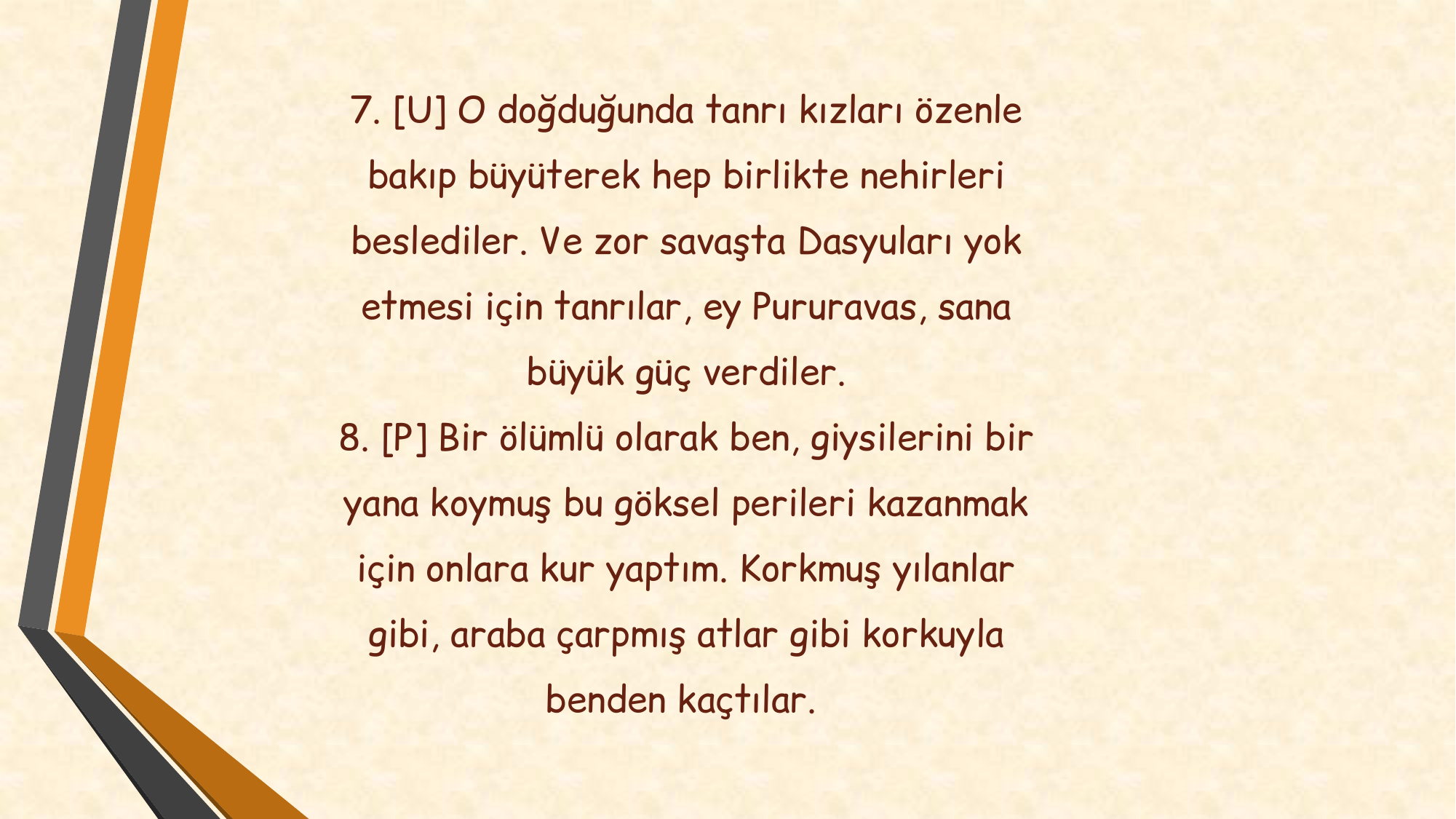

7. [U] O doğduğunda tanrı kızları özenle bakıp büyüterek hep birlikte nehirleri beslediler. Ve zor savaşta Dasyuları yok etmesi için tanrılar, ey Pururavas, sana büyük güç verdiler.
8. [P] Bir ölümlü olarak ben, giysilerini bir yana koymuş bu göksel perileri kazanmak için onlara kur yaptım. Korkmuş yılanlar gibi, araba çarpmış atlar gibi korkuyla benden kaçtılar.